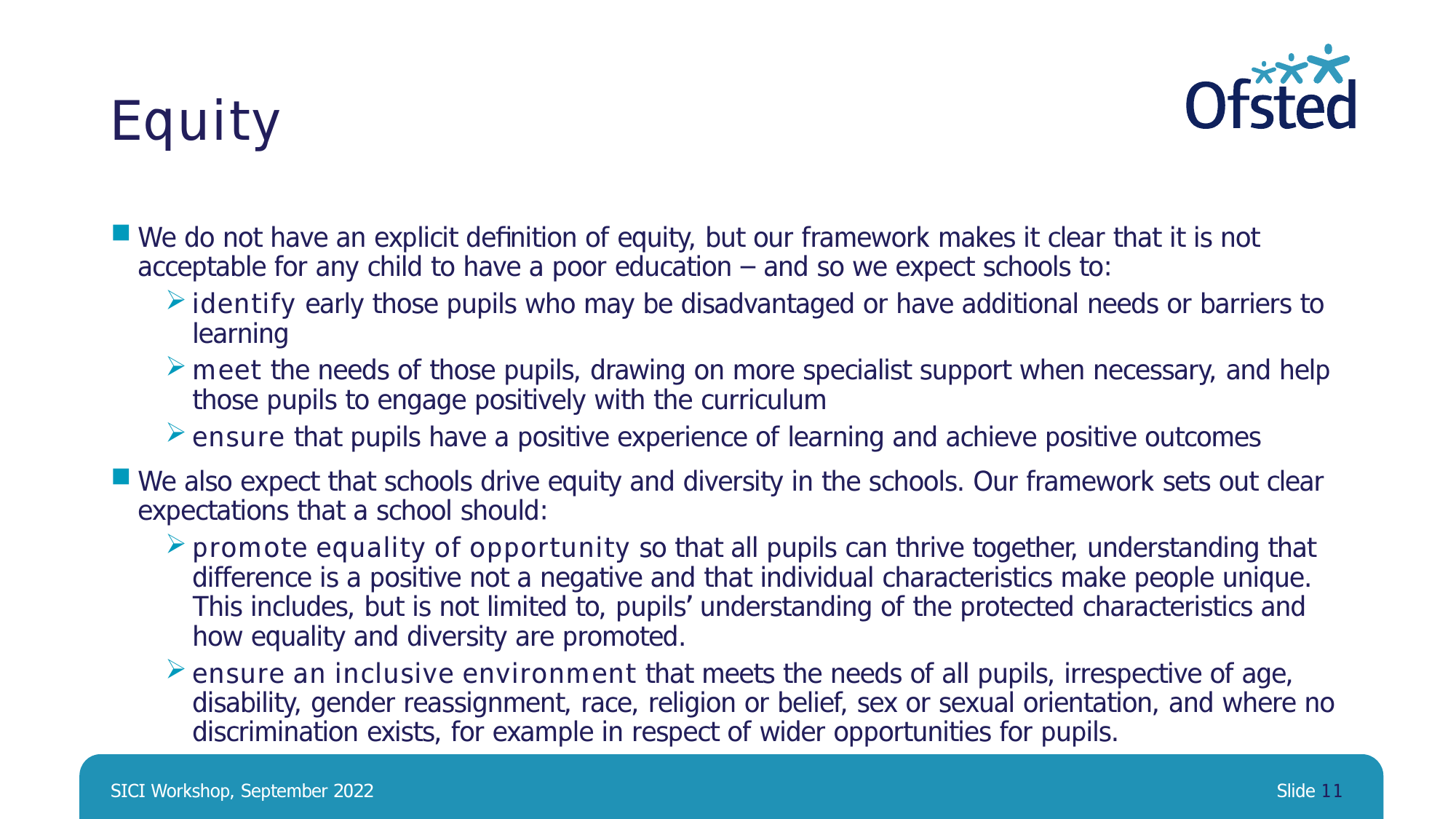

# Equity
We do not have an explicit definition of equity, but our framework makes it clear that it is not acceptable for any child to have a poor education – and so we expect schools to:
identify early those pupils who may be disadvantaged or have additional needs or barriers to learning
meet the needs of those pupils, drawing on more specialist support when necessary, and help those pupils to engage positively with the curriculum
ensure that pupils have a positive experience of learning and achieve positive outcomes
We also expect that schools drive equity and diversity in the schools. Our framework sets out clear expectations that a school should:
promote equality of opportunity so that all pupils can thrive together, understanding that difference is a positive not a negative and that individual characteristics make people unique. This includes, but is not limited to, pupils’ understanding of the protected characteristics and how equality and diversity are promoted.
ensure an inclusive environment that meets the needs of all pupils, irrespective of age, disability, gender reassignment, race, religion or belief, sex or sexual orientation, and where no discrimination exists, for example in respect of wider opportunities for pupils.

SICI Workshop, September 2022
Slide 11